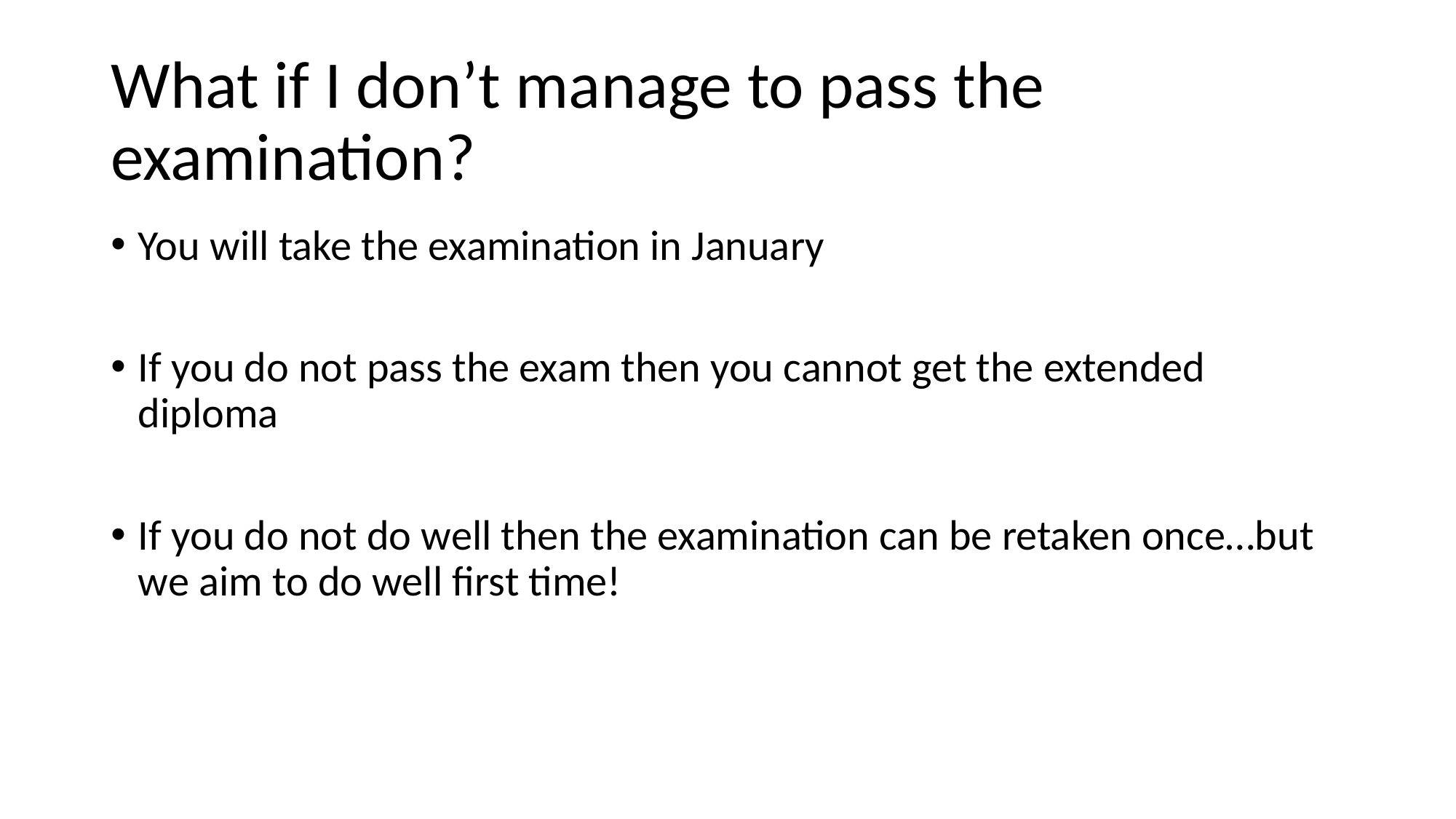

# What if I don’t manage to pass the examination?
You will take the examination in January

If you do not pass the exam then you cannot get the extended diploma

If you do not do well then the examination can be retaken once…but we aim to do well first time!